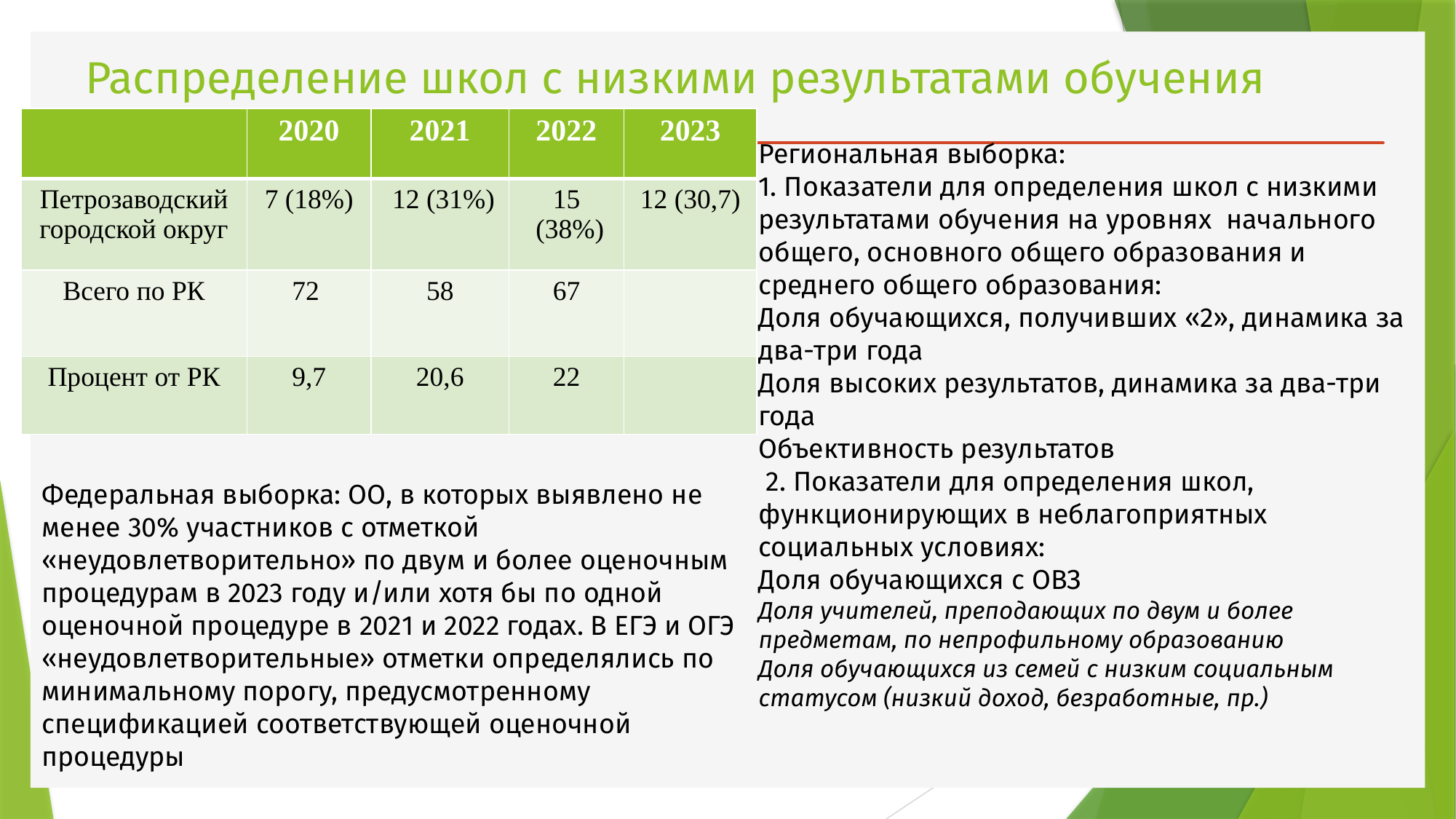

# Распределение школ с низкими результатами обучения
|  | 2020 | 2021 | 2022 | 2023 |
| --- | --- | --- | --- | --- |
| Петрозаводский городской округ | 7 (18%) | 12 (31%) | 15 (38%) | 12 (30,7) |
| Всего по РК | 72 | 58 | 67 |  |
| Процент от РК | 9,7 | 20,6 | 22 |  |
Региональная выборка:
1. Показатели для определения школ с низкими результатами обучения на уровнях  начального общего, основного общего образования и среднего общего образования:
Доля обучающихся, получивших «2», динамика за два-три года
Доля высоких результатов, динамика за два-три года
Объективность результатов
 2. Показатели для определения школ, функционирующих в неблагоприятных социальных условиях:
Доля обучающихся с ОВЗ
Доля учителей, преподающих по двум и более предметам, по непрофильному образованию
Доля обучающихся из семей с низким социальным статусом (низкий доход, безработные, пр.)

Федеральная выборка: ОО, в которых выявлено не менее 30% участников с отметкой «неудовлетворительно» по двум и более оценочным процедурам в 2023 году и/или хотя бы по одной оценочной процедуре в 2021 и 2022 годах. В ЕГЭ и ОГЭ «неудовлетворительные» отметки определялись по минимальному порогу, предусмотренному спецификацией соответствующей оценочной процедуры